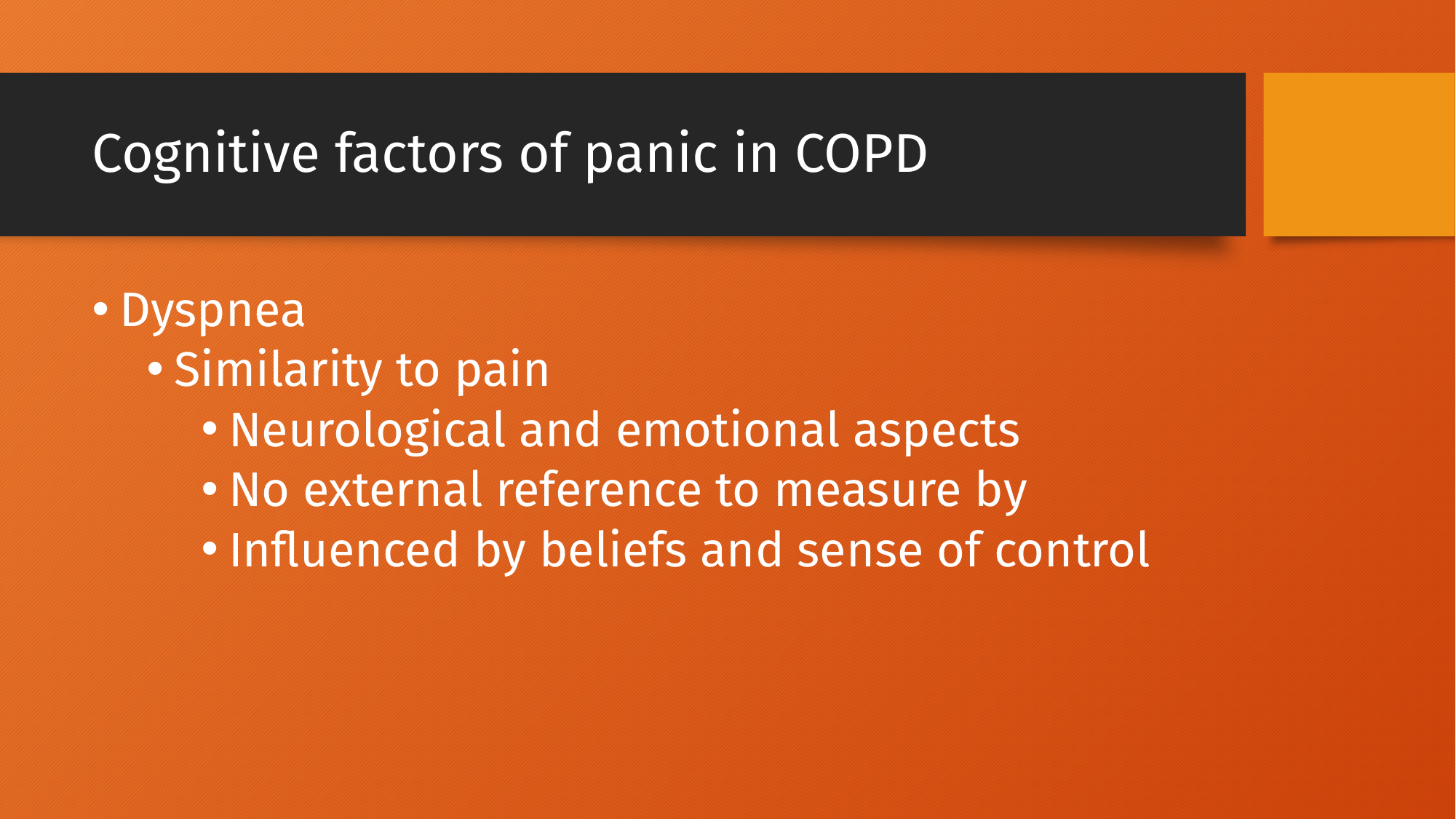

# Cognitive factors of panic in COPD
Dyspnea
Similarity to pain
Neurological and emotional aspects
No external reference to measure by
Influenced by beliefs and sense of control